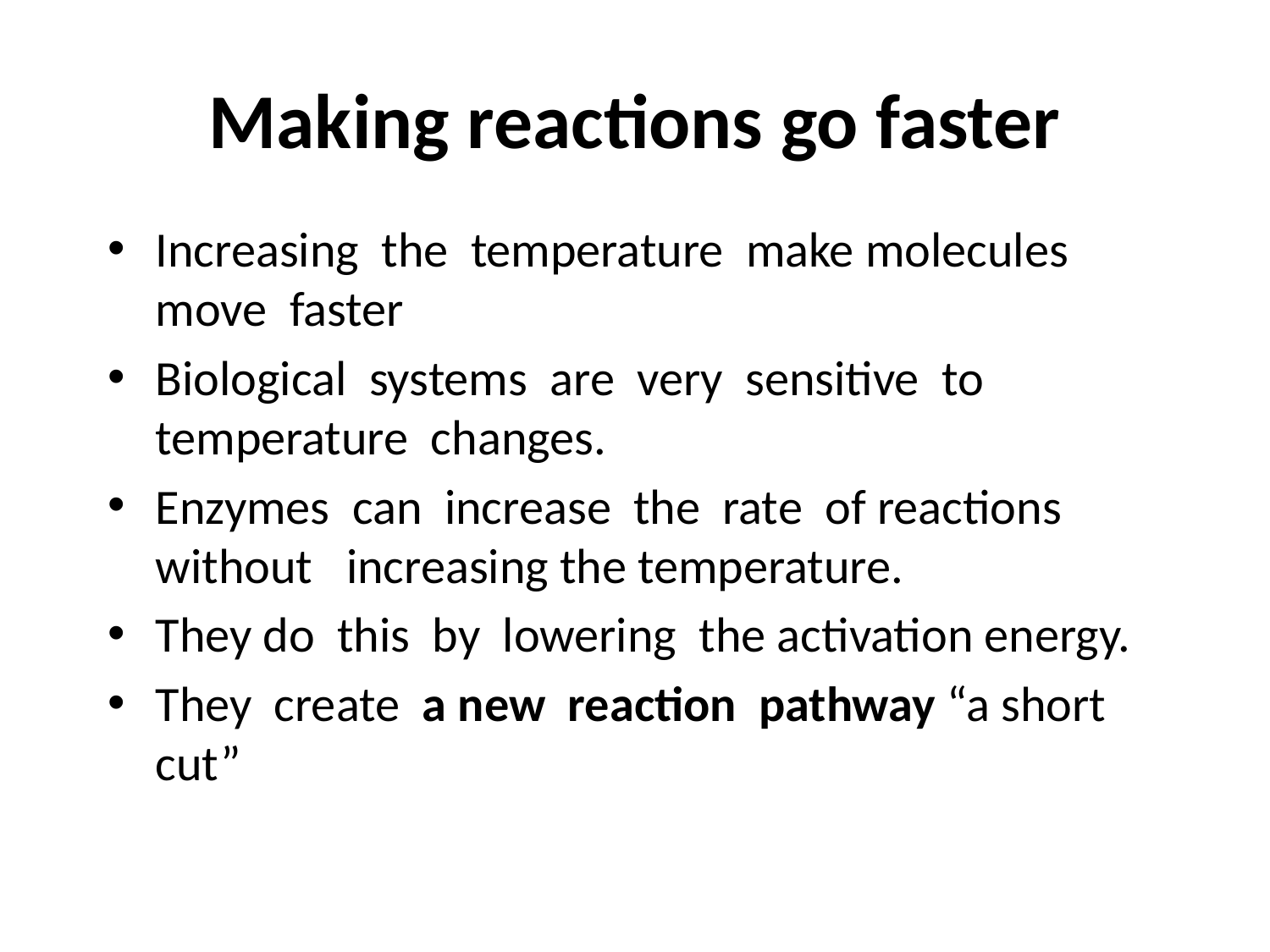

# Making reactions go faster
Increasing  the  temperature  make molecules move  faster
Biological  systems  are  very  sensitive  to temperature  changes.
Enzymes  can  increase  the  rate  of reactions  without   increasing the temperature.
They do  this  by  lowering  the activation energy.
They  create  a new  reaction  pathway “a short  cut”